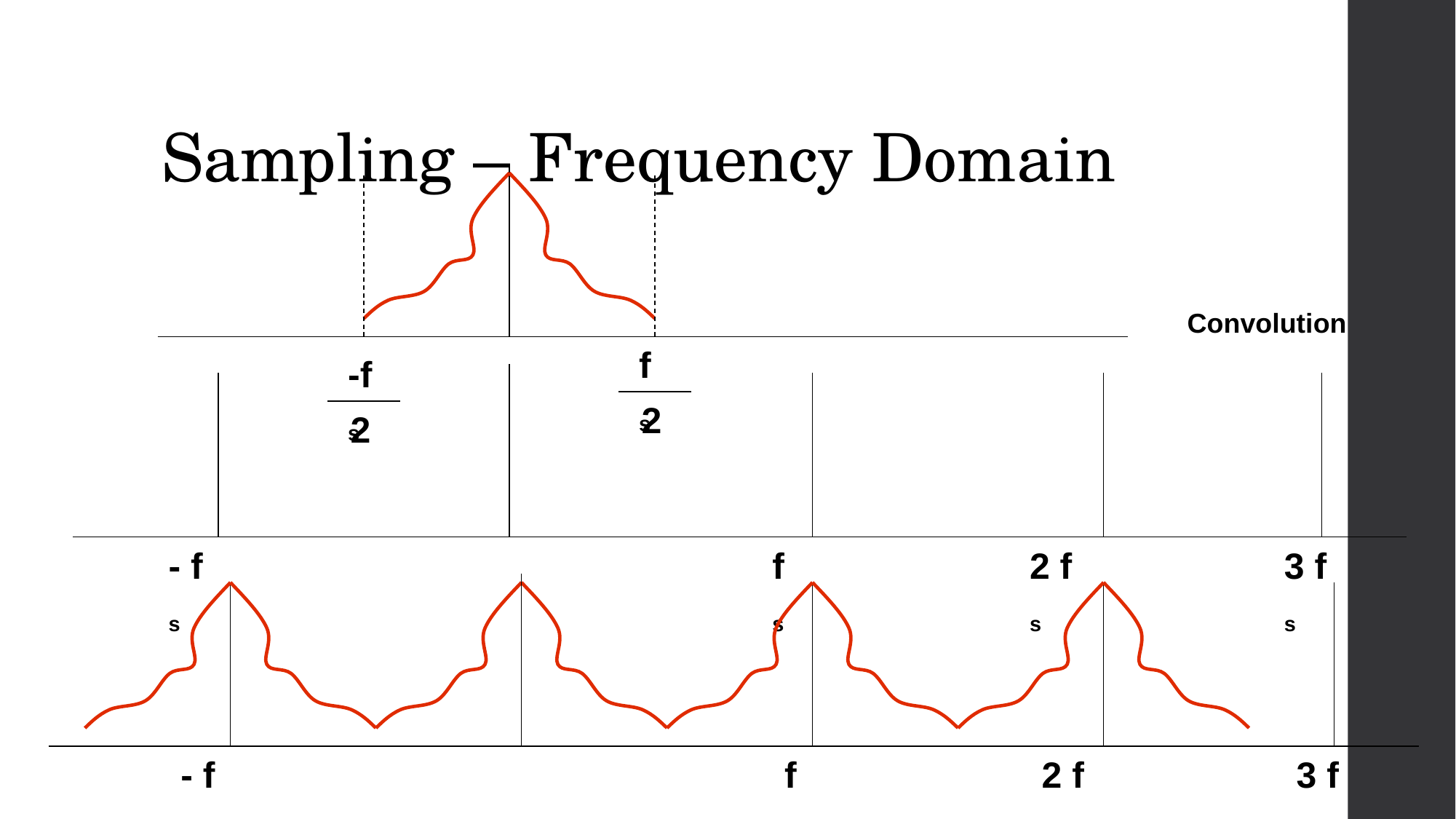

# Sampling – Frequency Domain

Convolution
f s
2
-f s
2
- f s
f s
2 f s
3 f s

- f s
f s
2 f s
3 f s